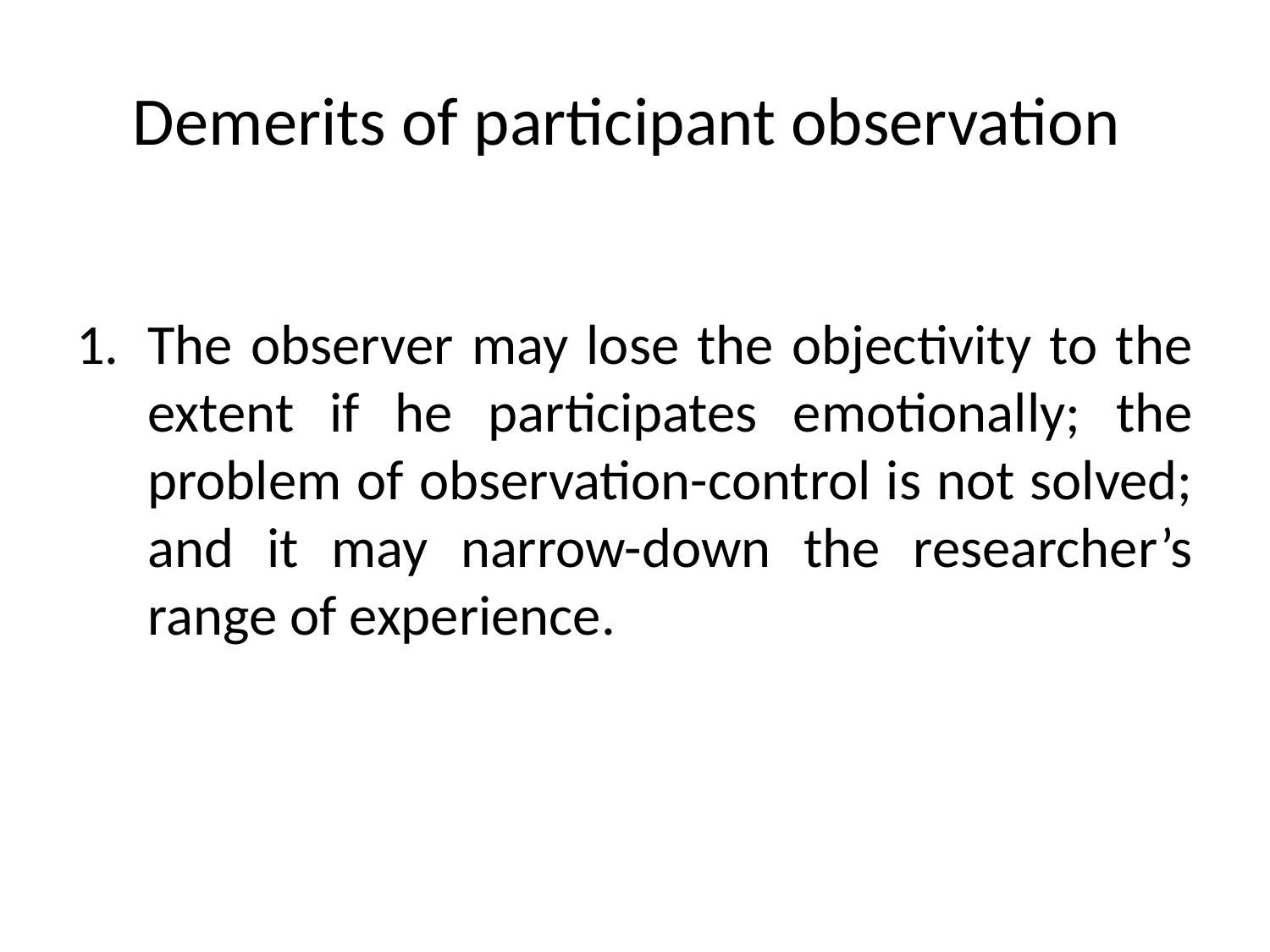

# Demerits of participant observation

The observer may lose the objectivity to the extent if he participates emotionally; the problem of observation-control is not solved; and it may narrow-down the researcher’s range of experience.